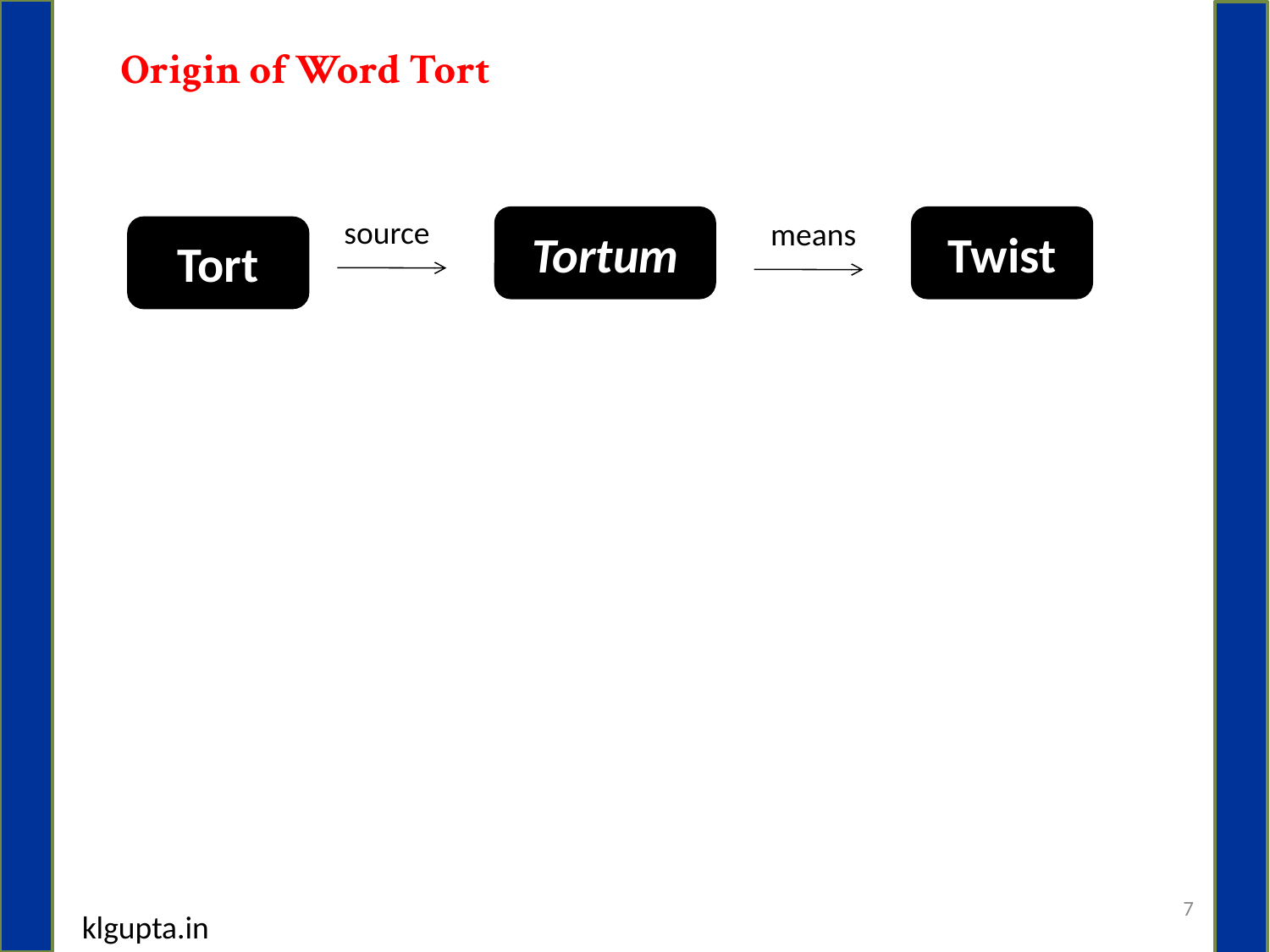

Origin of Word Tort
source
Tortum
means
Twist
Tort
7
klgupta.in